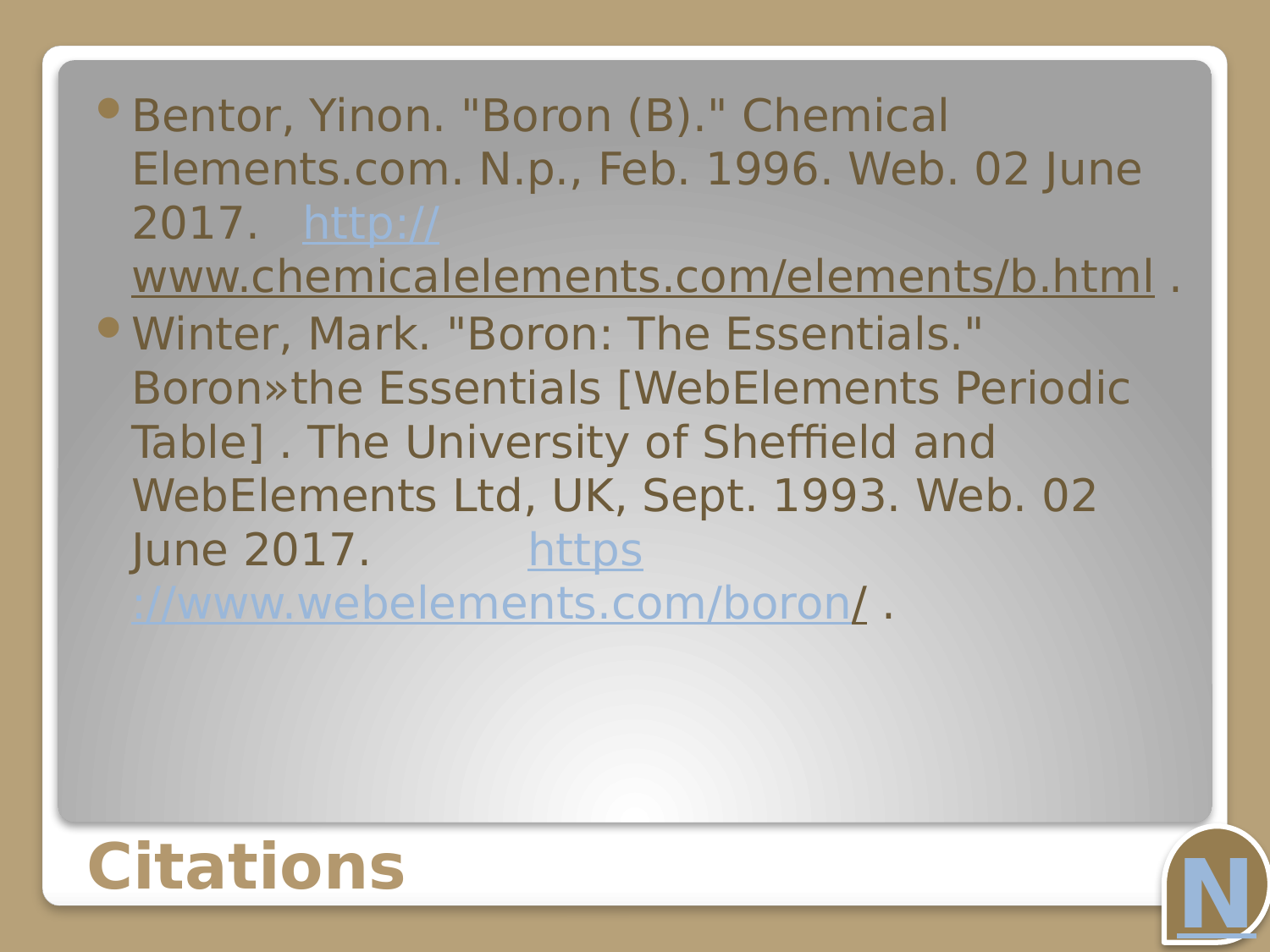

Bentor, Yinon. "Boron (B)." Chemical Elements.com. N.p., Feb. 1996. Web. 02 June 2017.   http://www.chemicalelements.com/elements/b.html .
Winter, Mark. "Boron: The Essentials." Boron»the Essentials [WebElements Periodic Table] . The University of Sheffield and WebElements Ltd, UK, Sept. 1993. Web. 02 June 2017.           https://www.webelements.com/boron/ .
# Citations